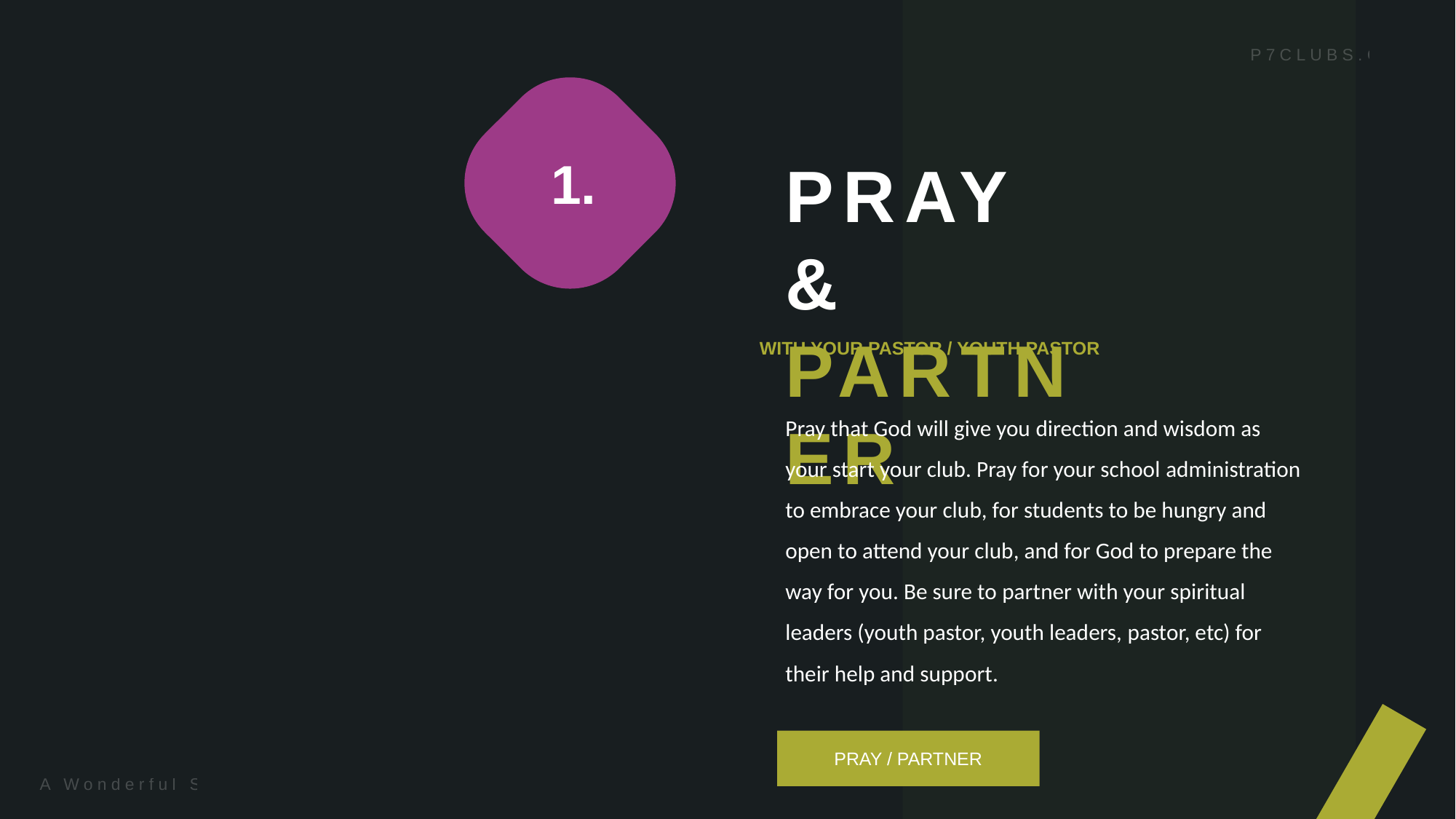

P7CLUBS.COM
A Wonderful Serenity

1.
PRAY & PARTNER
WITH YOUR PASTOR / YOUTH PASTOR
Pray that God will give you direction and wisdom as your start your club. Pray for your school administration to embrace your club, for students to be hungry and open to attend your club, and for God to prepare the way for you. Be sure to partner with your spiritual leaders (youth pastor, youth leaders, pastor, etc) for their help and support.

PRAY / PARTNER